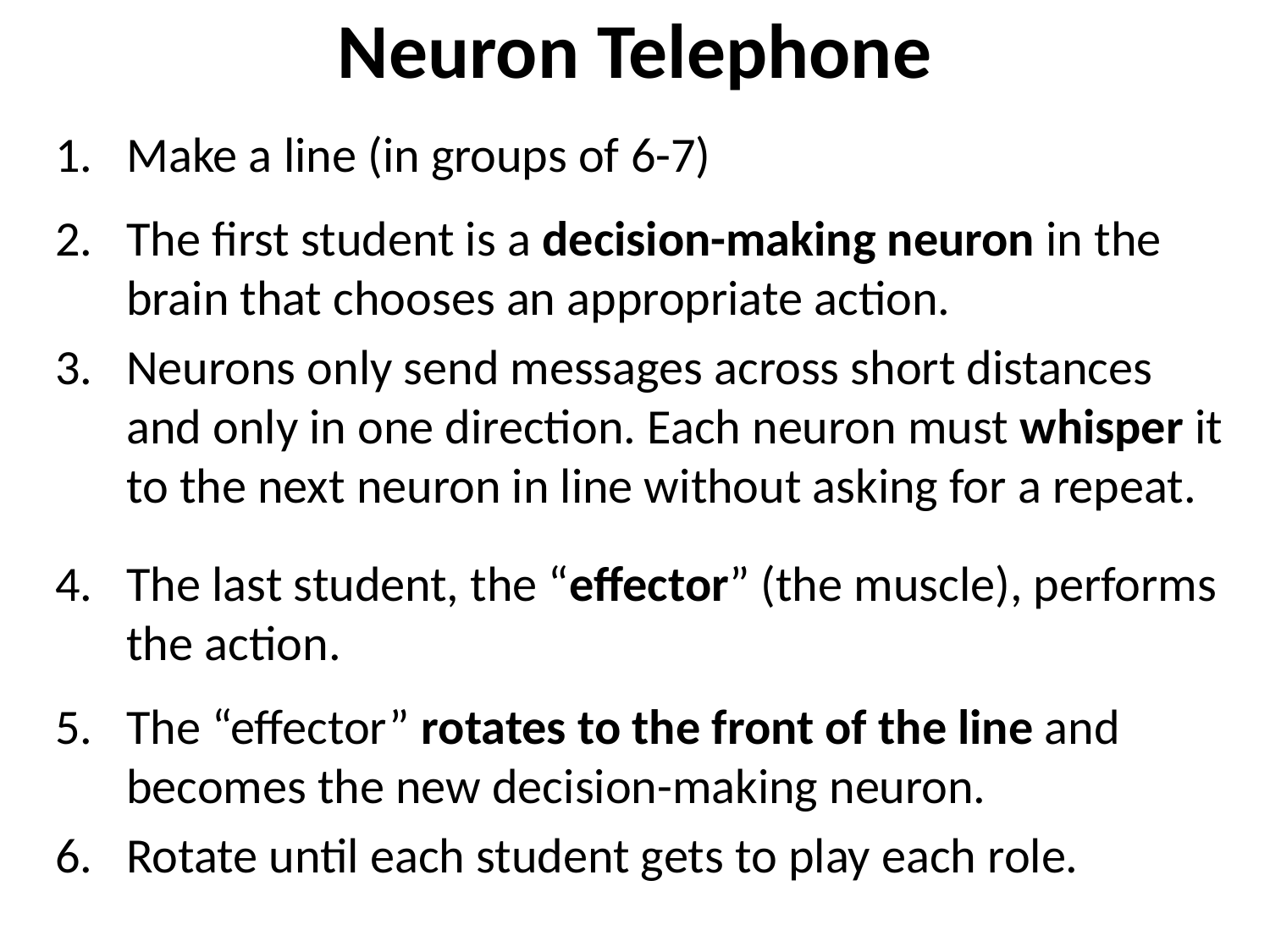

# Neuron Telephone
Make a line (in groups of 6-7)

The first student is a decision-making neuron in the brain that chooses an appropriate action.
Neurons only send messages across short distances and only in one direction. Each neuron must whisper it to the next neuron in line without asking for a repeat.

The last student, the “effector” (the muscle), performs the action.

The “effector” rotates to the front of the line and becomes the new decision-making neuron.
Rotate until each student gets to play each role.